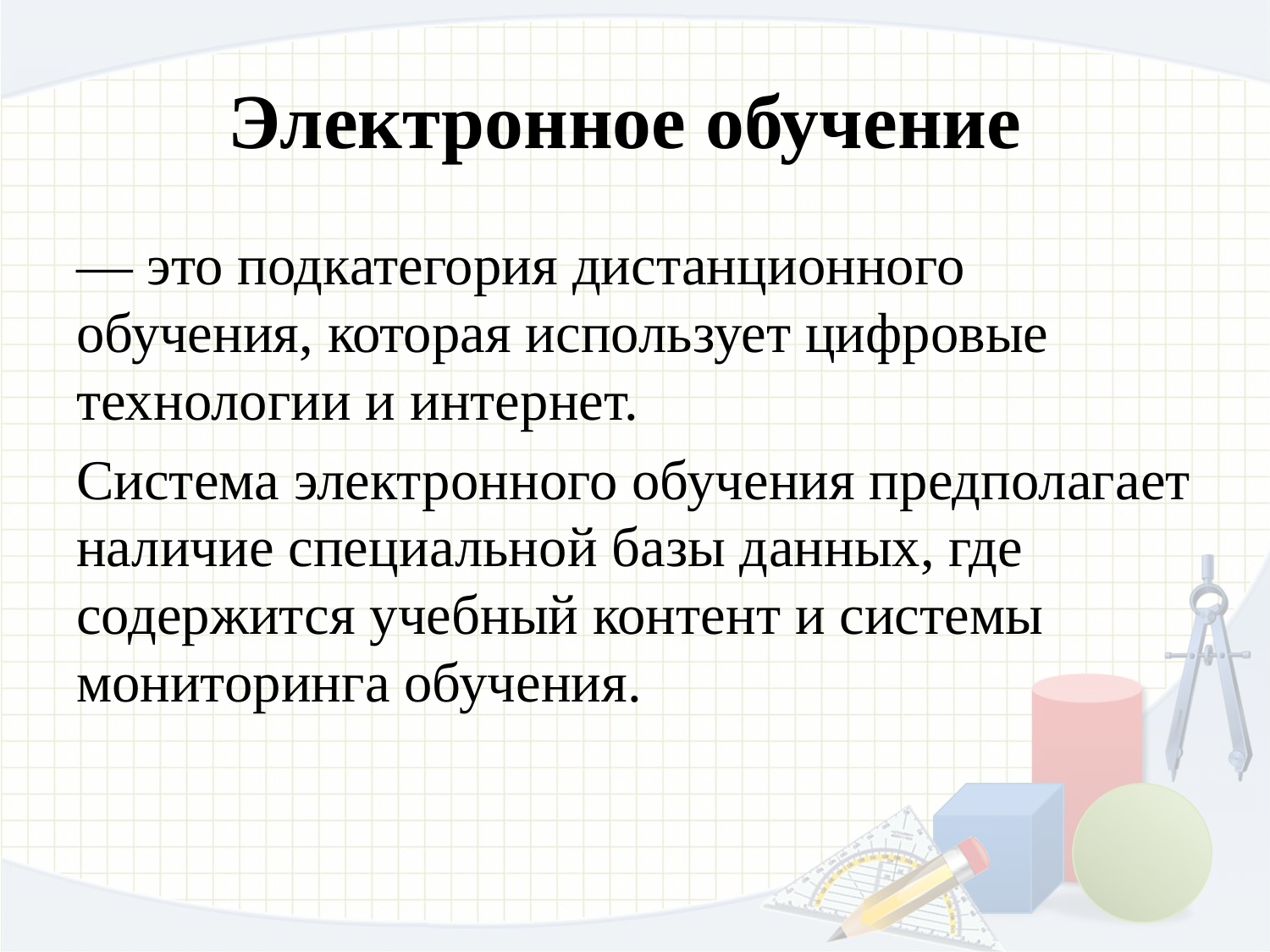

# Электронное обучение
— это подкатегория дистанционного обучения, которая использует цифровые технологии и интернет.
Система электронного обучения предполагает наличие специальной базы данных, где содержится учебный контент и системы мониторинга обучения.